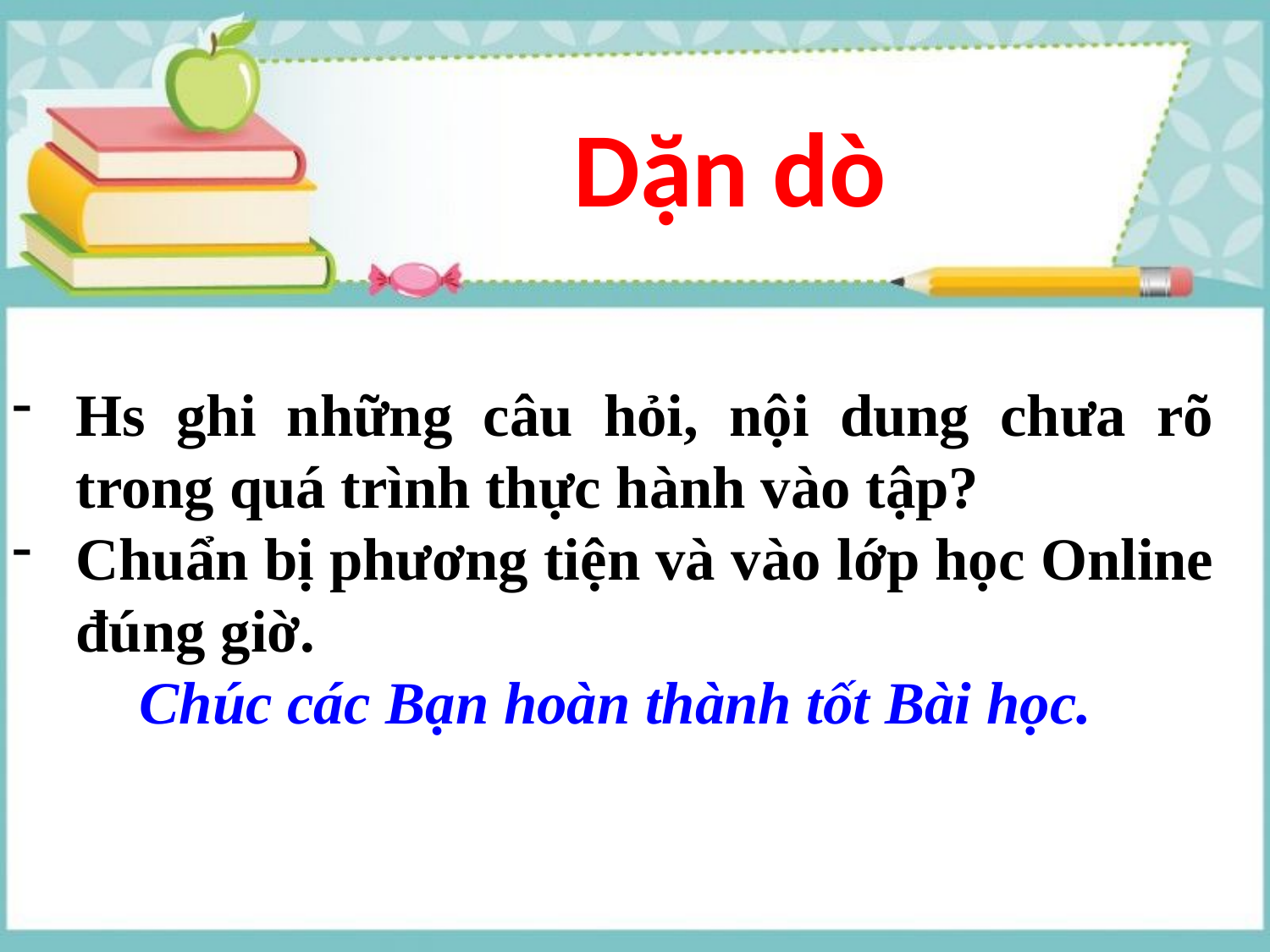

Dặn dò
Hs ghi những câu hỏi, nội dung chưa rõ trong quá trình thực hành vào tập?
Chuẩn bị phương tiện và vào lớp học Online đúng giờ.
	Chúc các Bạn hoàn thành tốt Bài học.